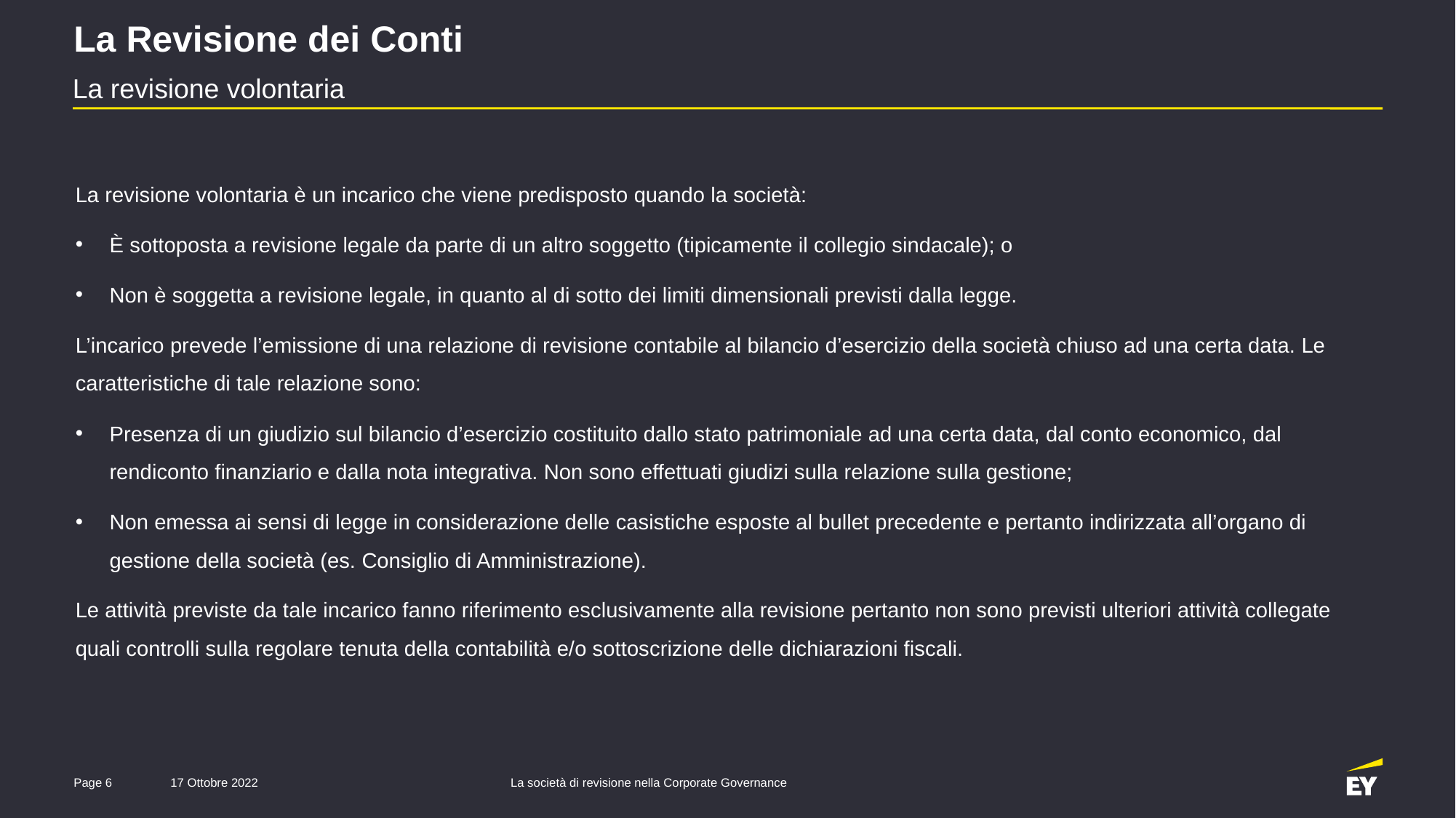

# La Revisione dei Conti
La revisione volontaria
La revisione volontaria è un incarico che viene predisposto quando la società:
È sottoposta a revisione legale da parte di un altro soggetto (tipicamente il collegio sindacale); o
Non è soggetta a revisione legale, in quanto al di sotto dei limiti dimensionali previsti dalla legge.
L’incarico prevede l’emissione di una relazione di revisione contabile al bilancio d’esercizio della società chiuso ad una certa data. Le caratteristiche di tale relazione sono:
Presenza di un giudizio sul bilancio d’esercizio costituito dallo stato patrimoniale ad una certa data, dal conto economico, dal rendiconto finanziario e dalla nota integrativa. Non sono effettuati giudizi sulla relazione sulla gestione;
Non emessa ai sensi di legge in considerazione delle casistiche esposte al bullet precedente e pertanto indirizzata all’organo di gestione della società (es. Consiglio di Amministrazione).
Le attività previste da tale incarico fanno riferimento esclusivamente alla revisione pertanto non sono previsti ulteriori attività collegate quali controlli sulla regolare tenuta della contabilità e/o sottoscrizione delle dichiarazioni fiscali.

La società di revisione nella Corporate Governance
Page 6
17 Ottobre 2022